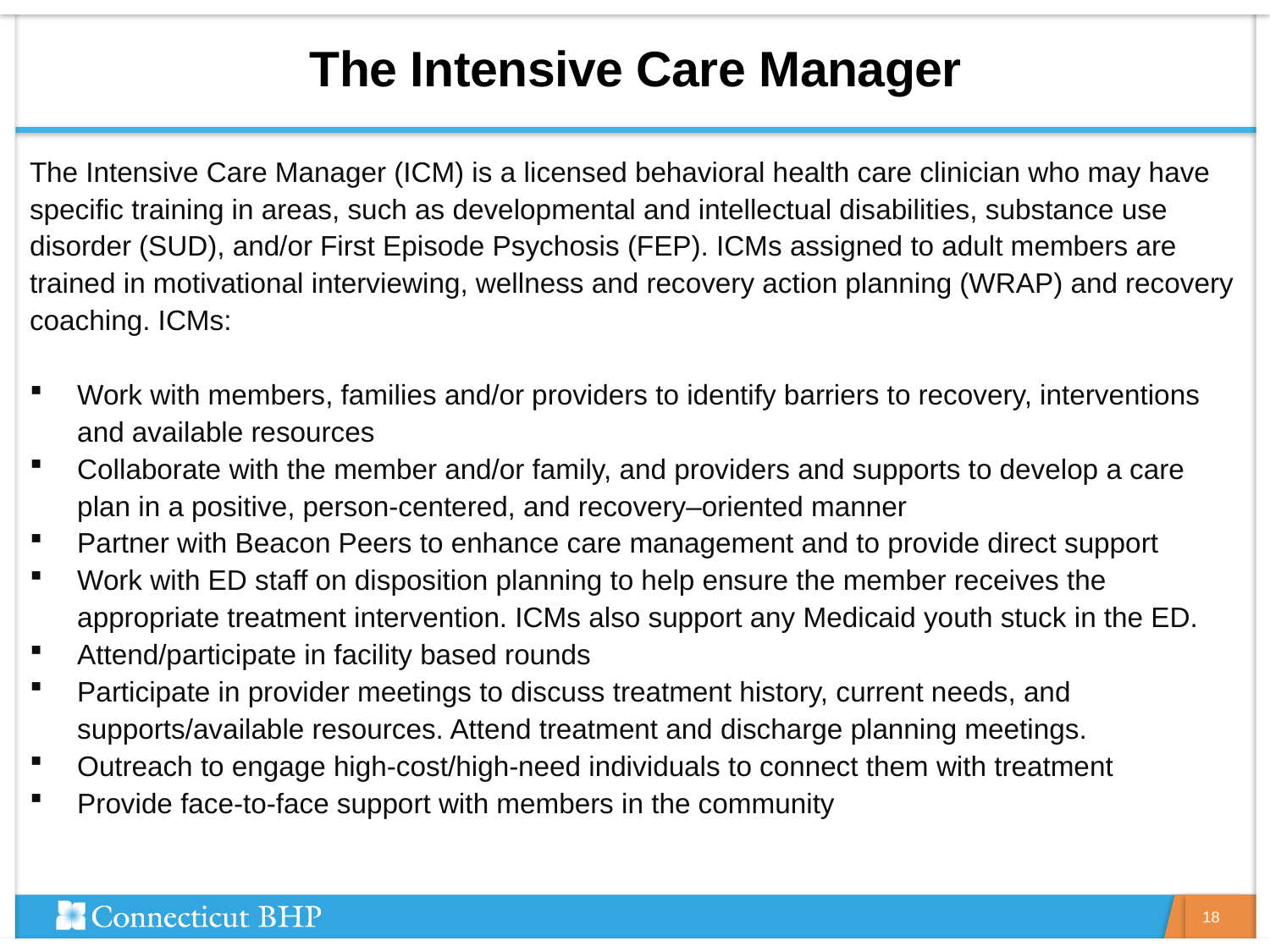

# The Intensive Care Manager
The Intensive Care Manager (ICM) is a licensed behavioral health care clinician who may have specific training in areas, such as developmental and intellectual disabilities, substance use disorder (SUD), and/or First Episode Psychosis (FEP). ICMs assigned to adult members are trained in motivational interviewing, wellness and recovery action planning (WRAP) and recovery coaching. ICMs:

Work with members, families and/or providers to identify barriers to recovery, interventions and available resources
Collaborate with the member and/or family, and providers and supports to develop a care plan in a positive, person-centered, and recovery–oriented manner
Partner with Beacon Peers to enhance care management and to provide direct support
Work with ED staff on disposition planning to help ensure the member receives the appropriate treatment intervention. ICMs also support any Medicaid youth stuck in the ED.
Attend/participate in facility based rounds
Participate in provider meetings to discuss treatment history, current needs, and supports/available resources. Attend treatment and discharge planning meetings.
Outreach to engage high-cost/high-need individuals to connect them with treatment
Provide face-to-face support with members in the community

18